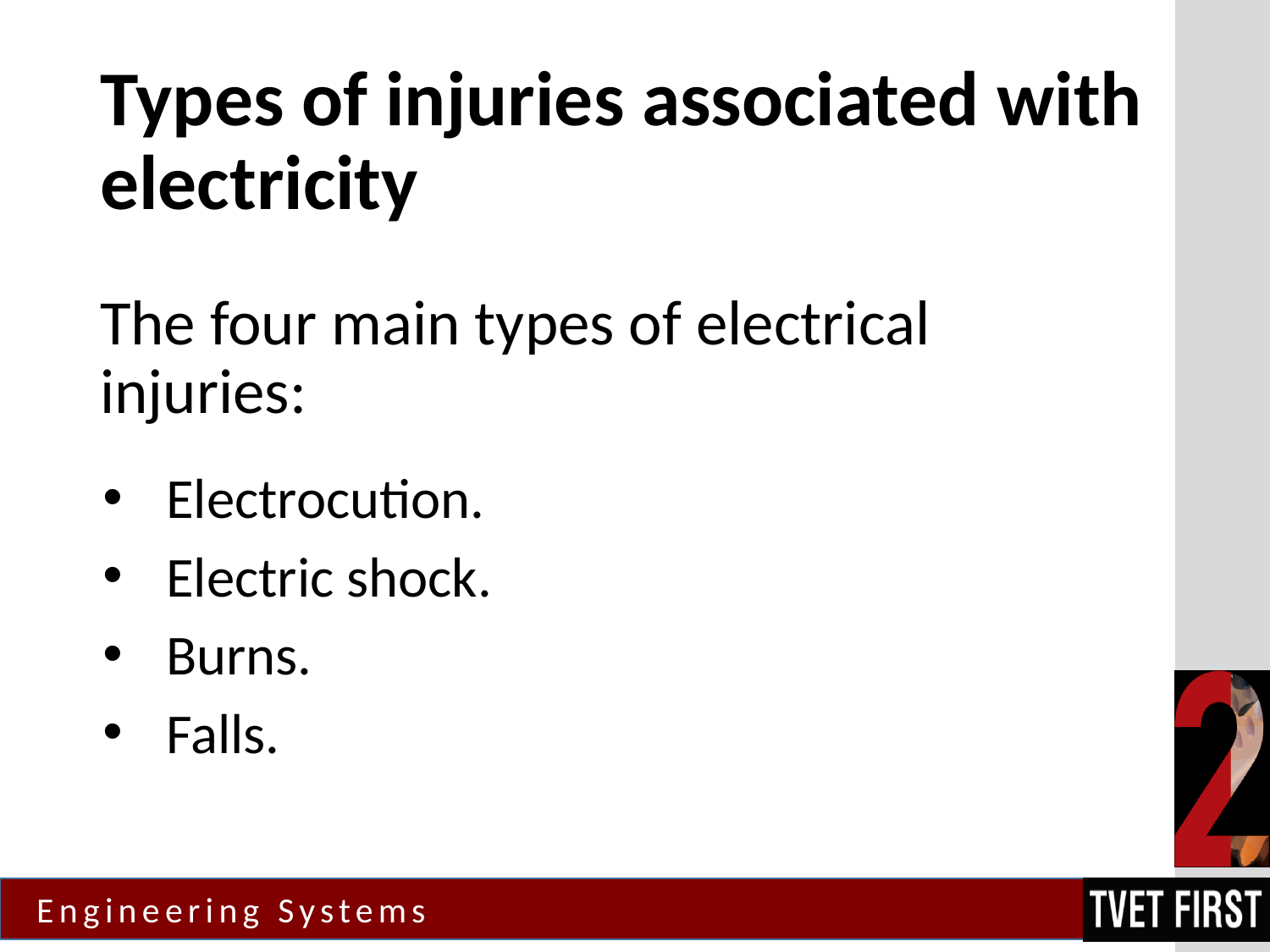

# Types of injuries associated with electricity
The four main types of electrical injuries:
Electrocution.
Electric shock.
Burns.
Falls.